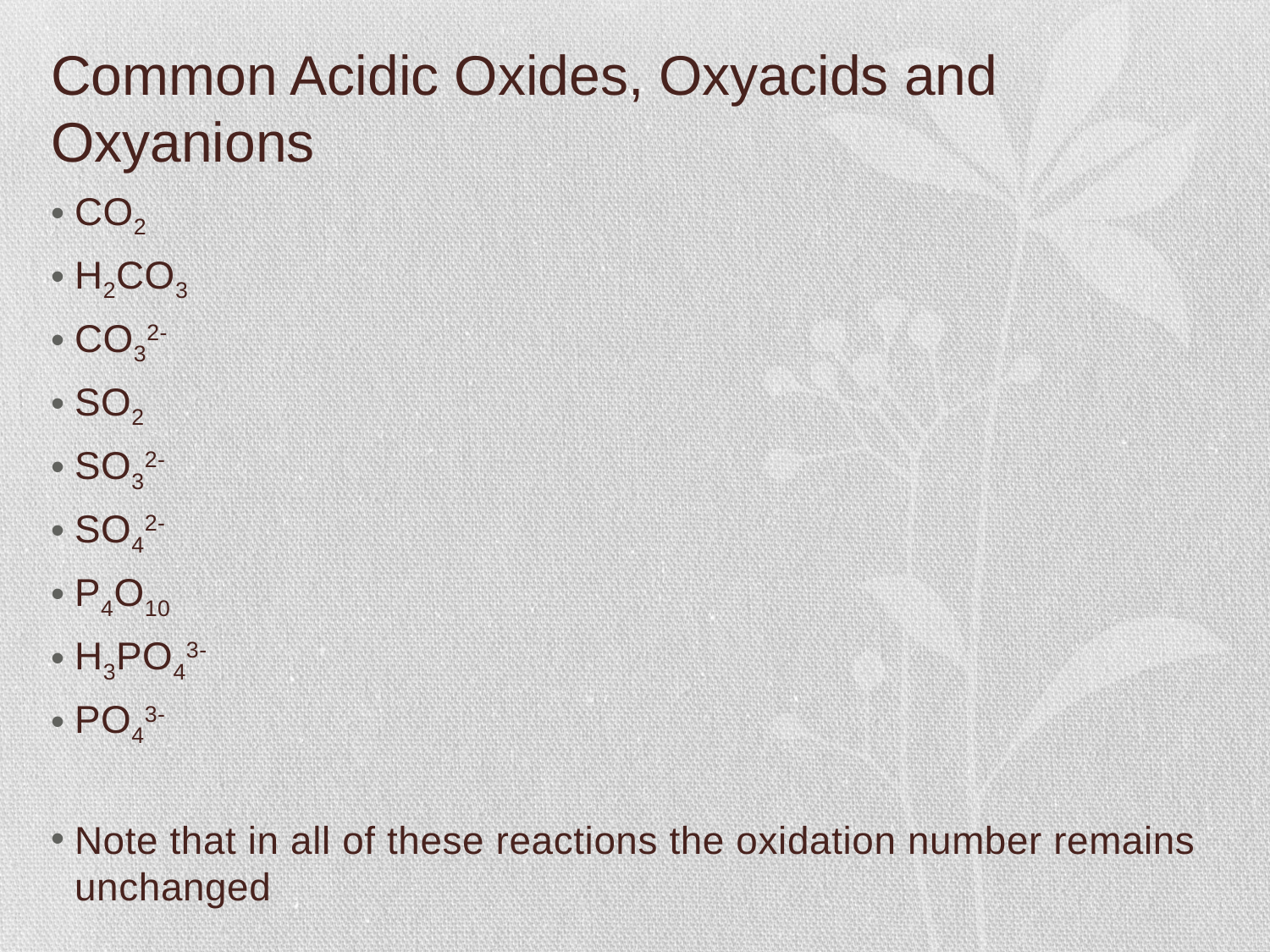

# Common Acidic Oxides, Oxyacids and Oxyanions
CO2
H2CO3
CO32-
SO2
SO32-
SO42-
P4O10
H3PO43-
PO43-

Note that in all of these reactions the oxidation number remains unchanged